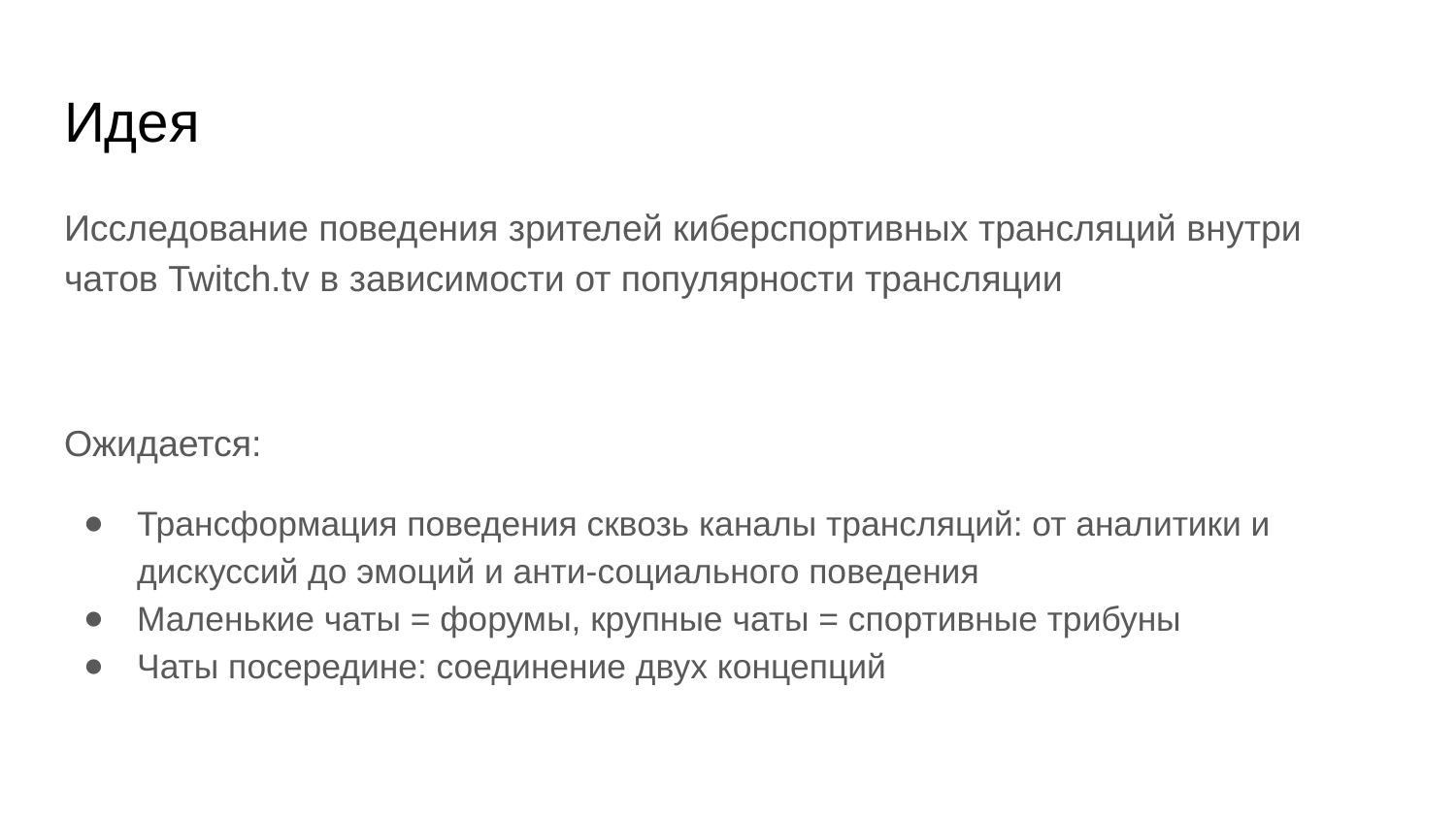

# Идея
Исследование поведения зрителей киберспортивных трансляций внутри чатов Twitch.tv в зависимости от популярности трансляции

Ожидается:
Трансформация поведения сквозь каналы трансляций: от аналитики и дискуссий до эмоций и анти-социального поведения
Маленькие чаты = форумы, крупные чаты = спортивные трибуны
Чаты посередине: соединение двух концепций